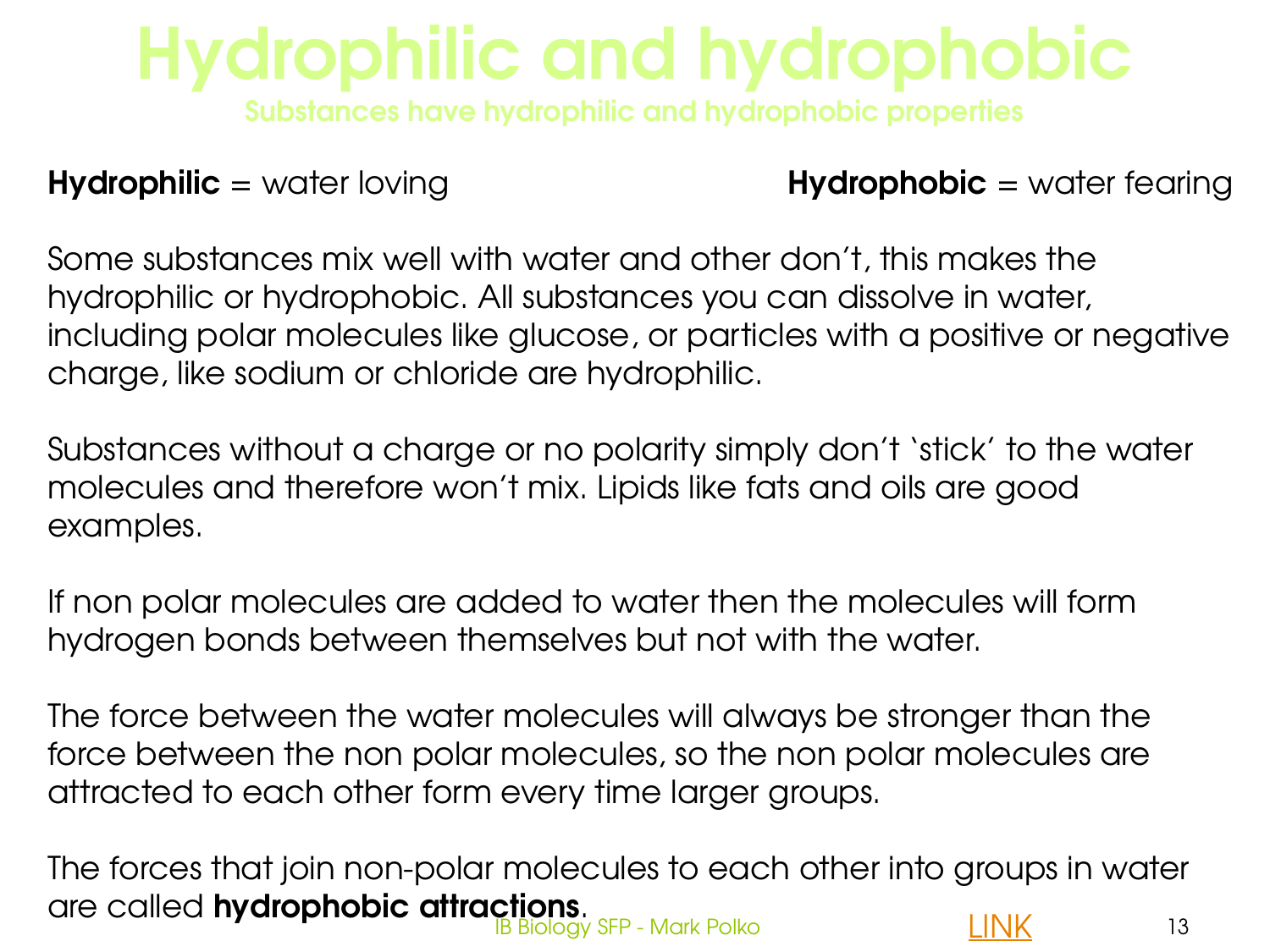

Hydrophilic and hydrophobic
Substances have hydrophilic and hydrophobic properties
Hydrophilic = water loving                                      Hydrophobic = water fearing

Some substances mix well with water and other don’t, this makes the hydrophilic or hydrophobic. All substances you can dissolve in water, including polar molecules like glucose, or particles with a positive or negative charge, like sodium or chloride are hydrophilic.

Substances without a charge or no polarity simply don’t ‘stick’ to the water molecules and therefore won’t mix. Lipids like fats and oils are good examples.

If non polar molecules are added to water then the molecules will form hydrogen bonds between themselves but not with the water.

The force between the water molecules will always be stronger than the force between the non polar molecules, so the non polar molecules are attracted to each other form every time larger groups.

The forces that join non-polar molecules to each other into groups in water are called hydrophobic attractions.
LINK
13
IB Biology SFP - Mark Polko